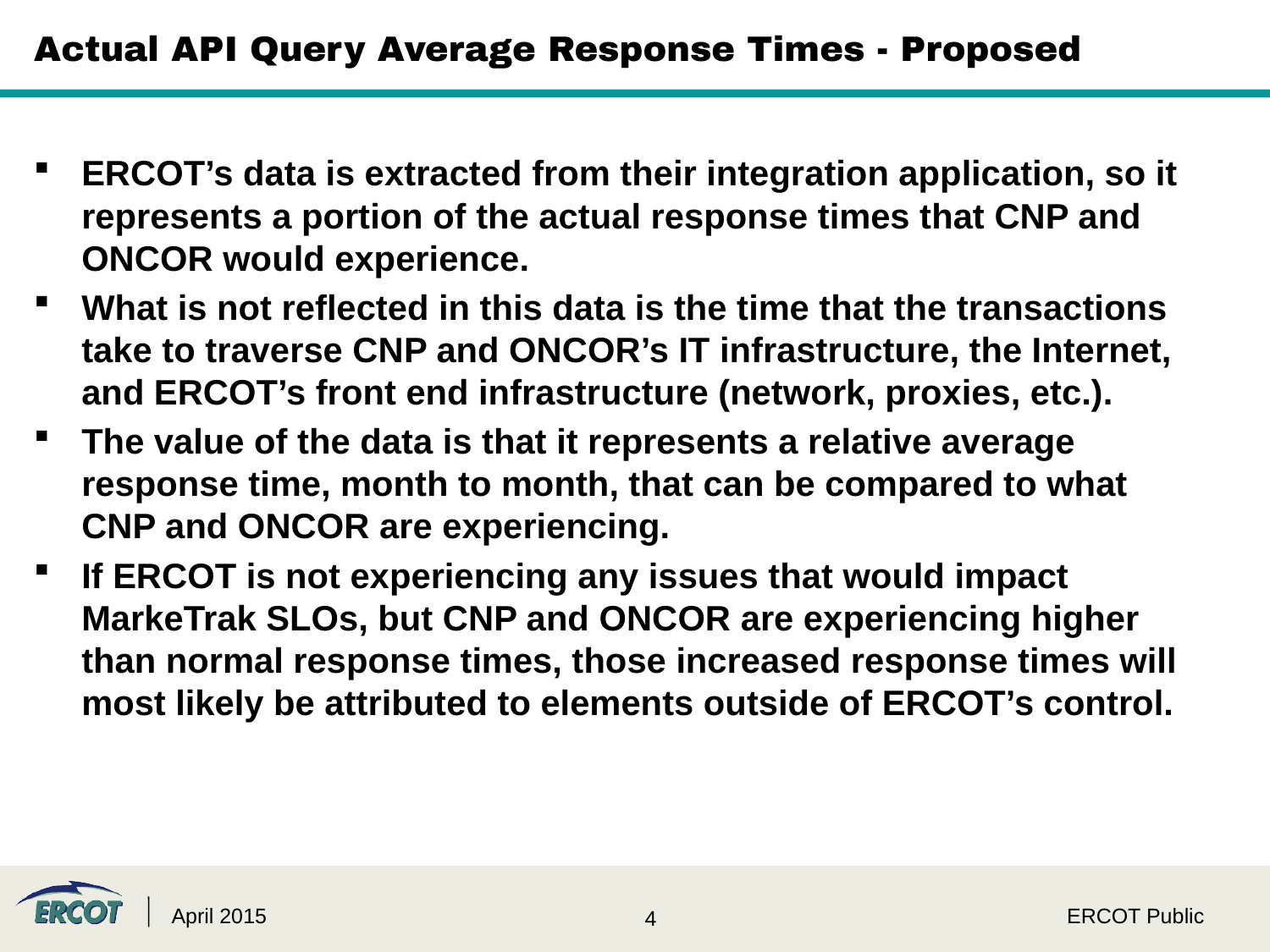

# Actual API Query Average Response Times - Proposed

ERCOT’s data is extracted from their integration application, so it represents a portion of the actual response times that CNP and ONCOR would experience.
What is not reflected in this data is the time that the transactions take to traverse CNP and ONCOR’s IT infrastructure, the Internet, and ERCOT’s front end infrastructure (network, proxies, etc.).
The value of the data is that it represents a relative average response time, month to month, that can be compared to what CNP and ONCOR are experiencing.
If ERCOT is not experiencing any issues that would impact MarkeTrak SLOs, but CNP and ONCOR are experiencing higher than normal response times, those increased response times will most likely be attributed to elements outside of ERCOT’s control.

April 2015
ERCOT Public